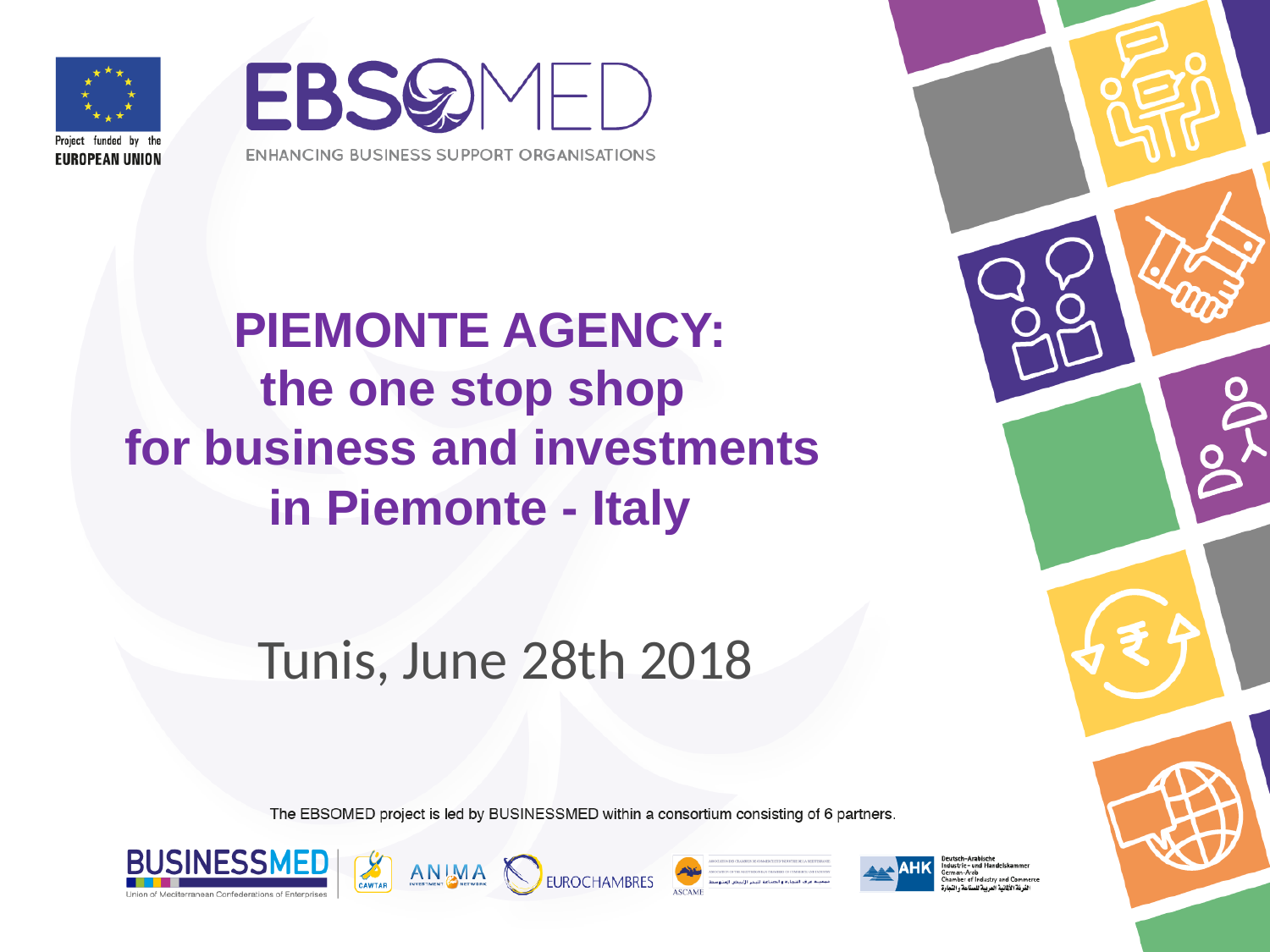

# PIEMONTE AGENCY: the one stop shop for business and investments in Piemonte - Italy
Tunis, June 28th 2018